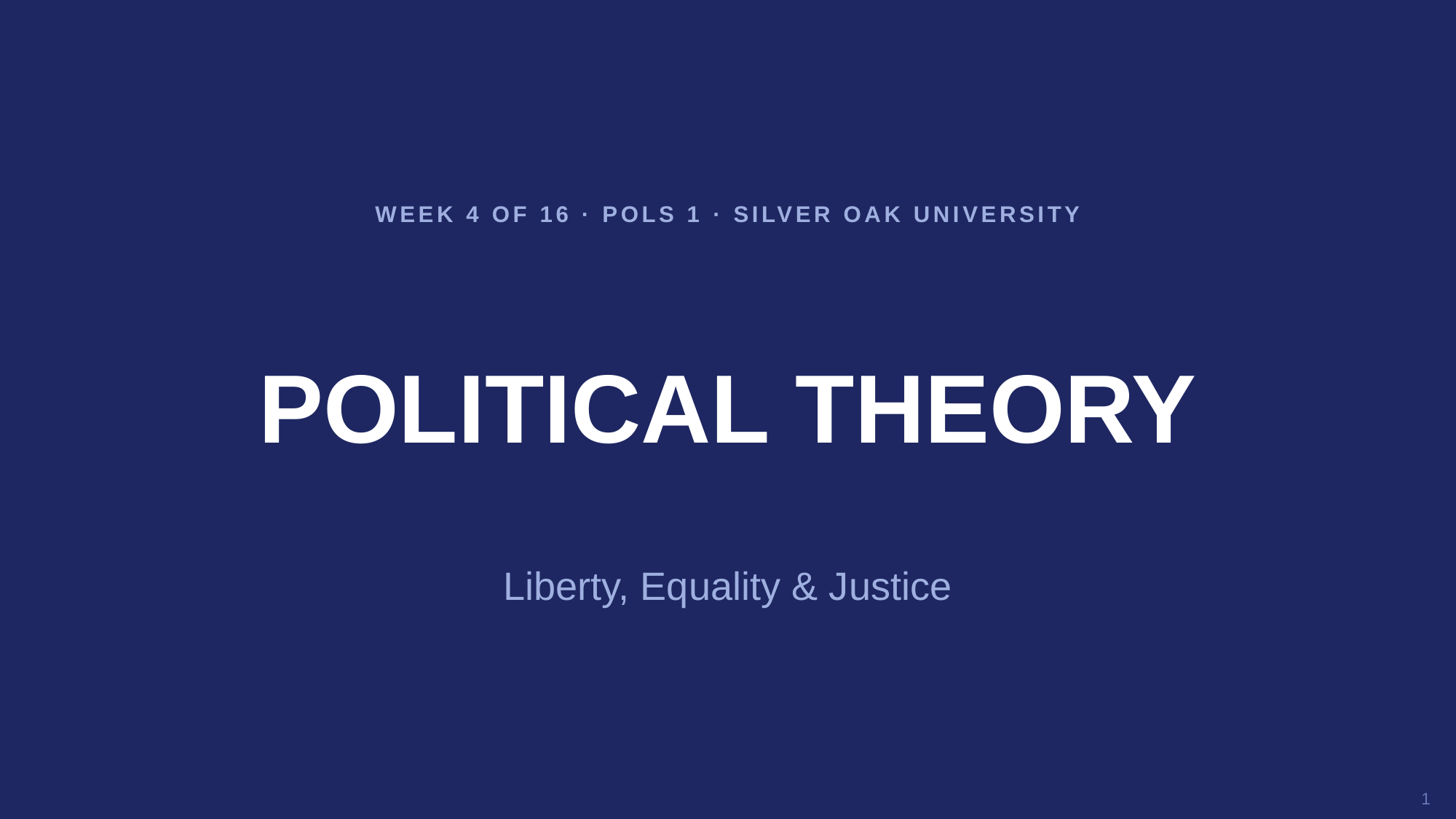

WEEK 4 OF 16 · POLS 1 · SILVER OAK UNIVERSITY
POLITICAL THEORY
Liberty, Equality & Justice
1